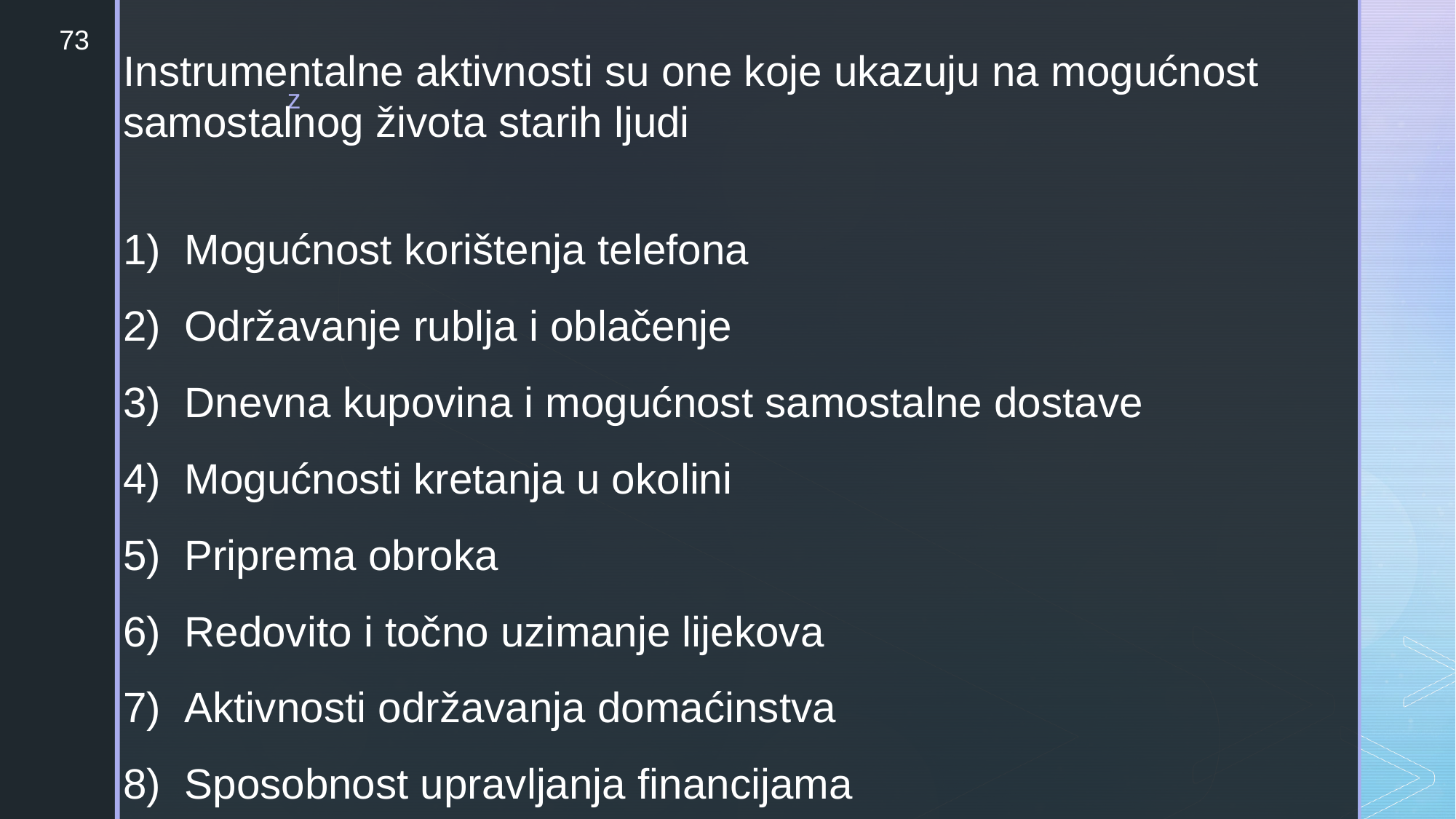

73
Instrumentalne aktivnosti su one koje ukazuju na mogućnost samostalnog života starih ljudi

Mogućnost korištenja telefona
Održavanje rublja i oblačenje
Dnevna kupovina i mogućnost samostalne dostave
Mogućnosti kretanja u okolini
Priprema obroka
Redovito i točno uzimanje lijekova
Aktivnosti održavanja domaćinstva
Sposobnost upravljanja financijama